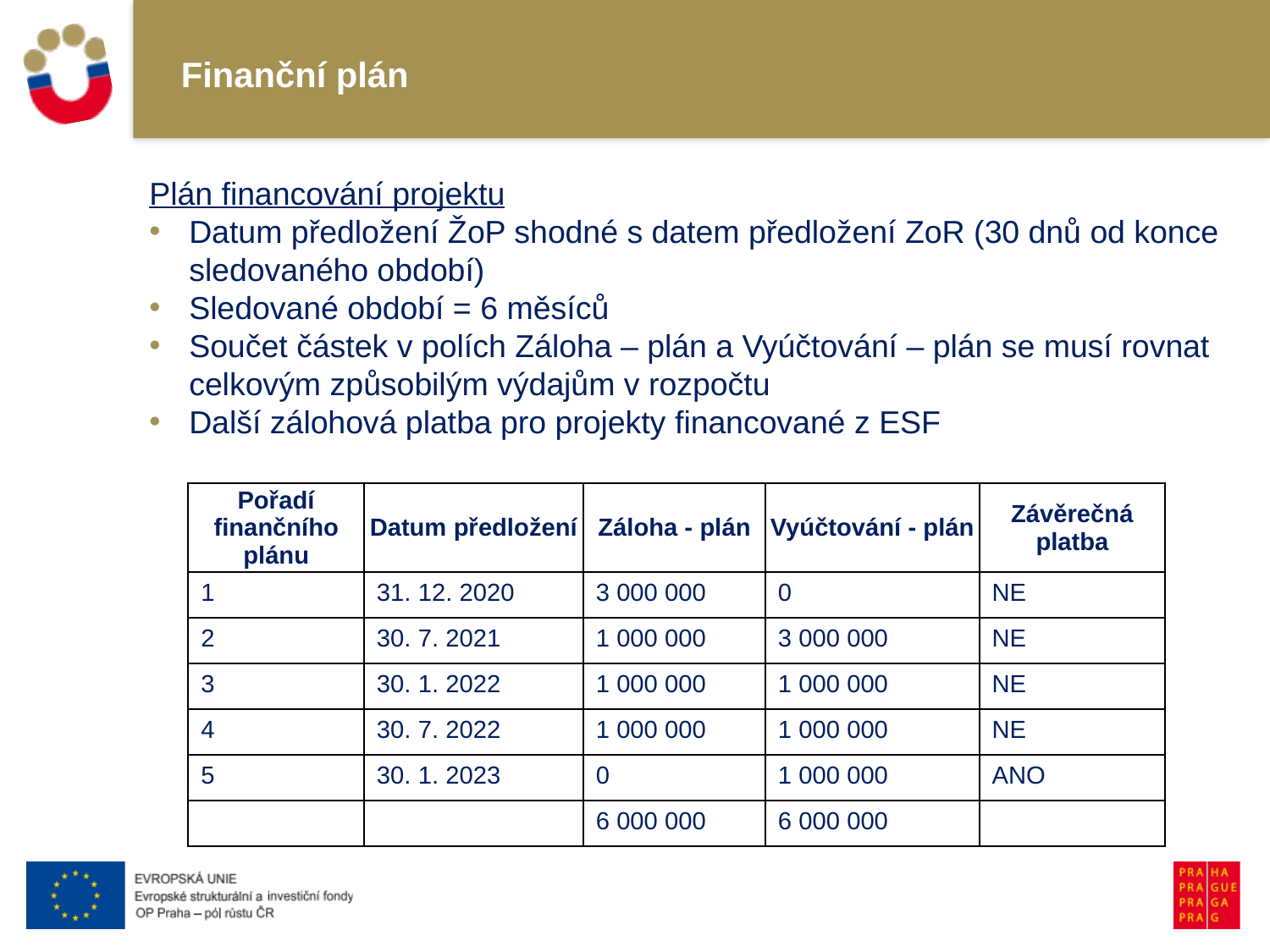

# Finanční plán

Plán financování projektu
Datum předložení ŽoP shodné s datem předložení ZoR (30 dnů od konce sledovaného období)
Sledované období = 6 měsíců
Součet částek v polích Záloha – plán a Vyúčtování – plán se musí rovnat celkovým způsobilým výdajům v rozpočtu
Další zálohová platba pro projekty financované z ESF
| Pořadí finančního plánu | Datum předložení | Záloha - plán | Vyúčtování - plán | Závěrečná platba |
| --- | --- | --- | --- | --- |
| 1 | 31. 12. 2020 | 3 000 000 | 0 | NE |
| 2 | 30. 7. 2021 | 1 000 000 | 3 000 000 | NE |
| 3 | 30. 1. 2022 | 1 000 000 | 1 000 000 | NE |
| 4 | 30. 7. 2022 | 1 000 000 | 1 000 000 | NE |
| 5 | 30. 1. 2023 | 0 | 1 000 000 | ANO |
|  |  | 6 000 000 | 6 000 000 |  |